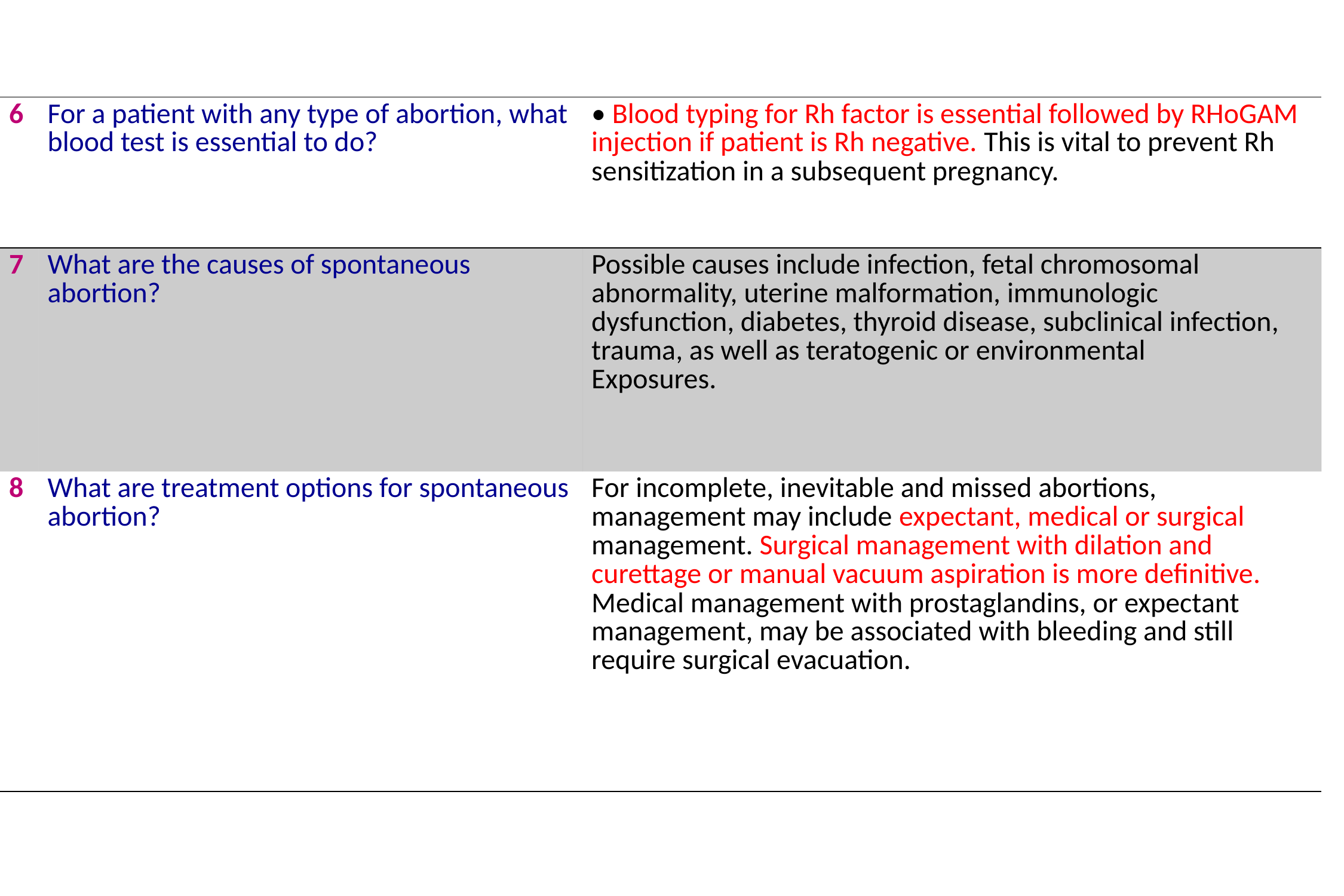

| 6 | For a patient with any type of abortion, what blood test is essential to do? | • Blood typing for Rh factor is essential followed by RHoGAM injection if patient is Rh negative. This is vital to prevent Rh sensitization in a subsequent pregnancy. |
| --- | --- | --- |
| 7 | What are the causes of spontaneous abortion? | Possible causes include infection, fetal chromosomal abnormality, uterine malformation, immunologic dysfunction, diabetes, thyroid disease, subclinical infection, trauma, as well as teratogenic or environmental Exposures. |
| 8 | What are treatment options for spontaneous abortion? | For incomplete, inevitable and missed abortions, management may include expectant, medical or surgical management. Surgical management with dilation and curettage or manual vacuum aspiration is more definitive. Medical management with prostaglandins, or expectant management, may be associated with bleeding and still require surgical evacuation. |